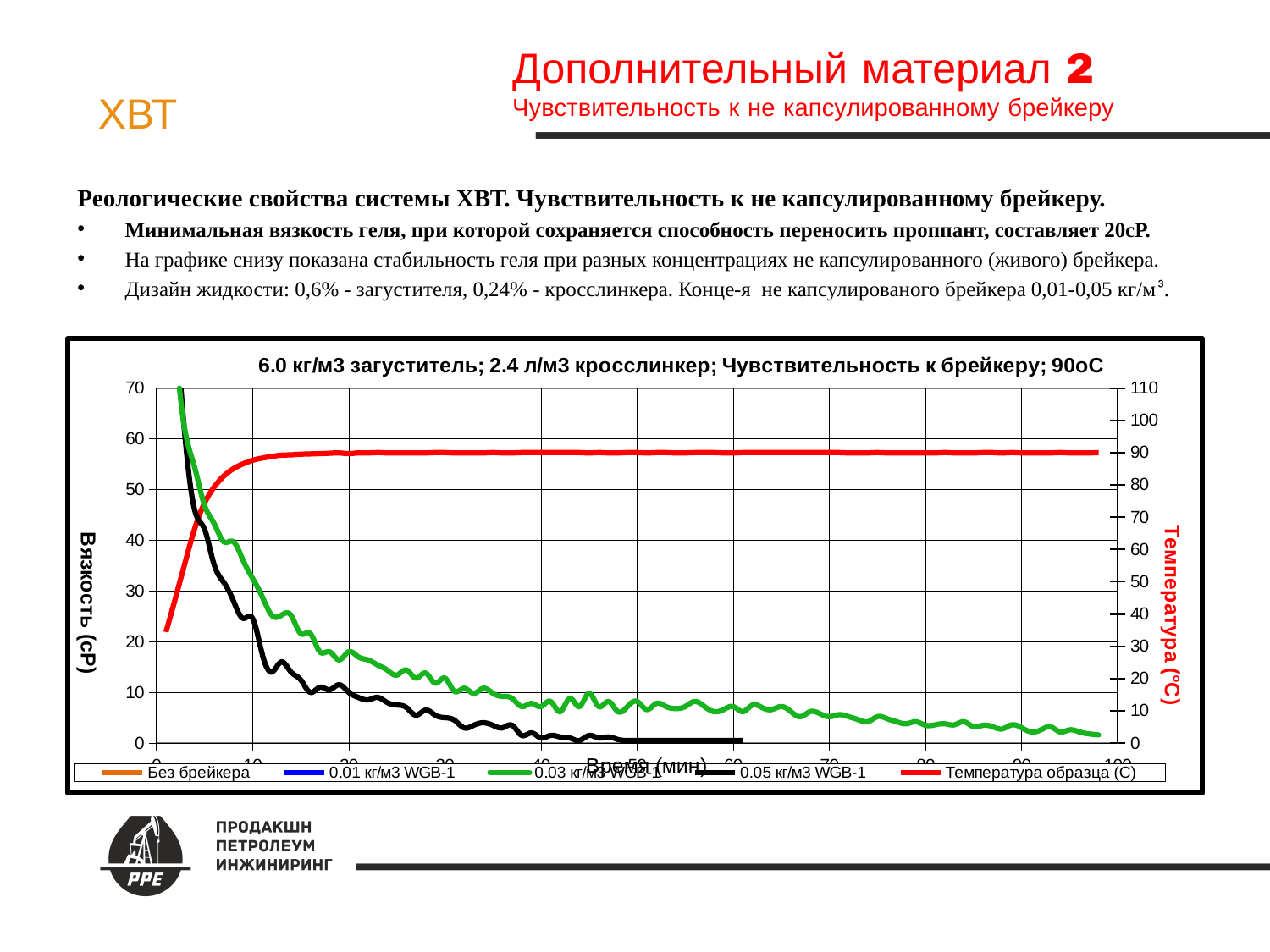

Дополнительный материал 2
Чувствительность к не капсулированному брейкеру
ХВТ
Реологические свойства системы ХВТ. Чувствительность к не капсулированному брейкеру.
Минимальная вязкость геля, при которой сохраняется способность переносить проппант, составляет 20сР.
На графике снизу показана стабильность геля при разных концентрациях не капсулированного (живого) брейкера.
Дизайн жидкости: 0,6% - загустителя, 0,24% - кросслинкера. Конце-я  не капсулированого брейкера 0,01-0,05 кг/м³.

### Chart:        6.0 кг/м3 загуститель; 2.4 л/м3 кросслинкер; Чувствительность к брейкеру; 90oC

| Category |  |  |  |  |  |
|---|---|---|---|---|---|